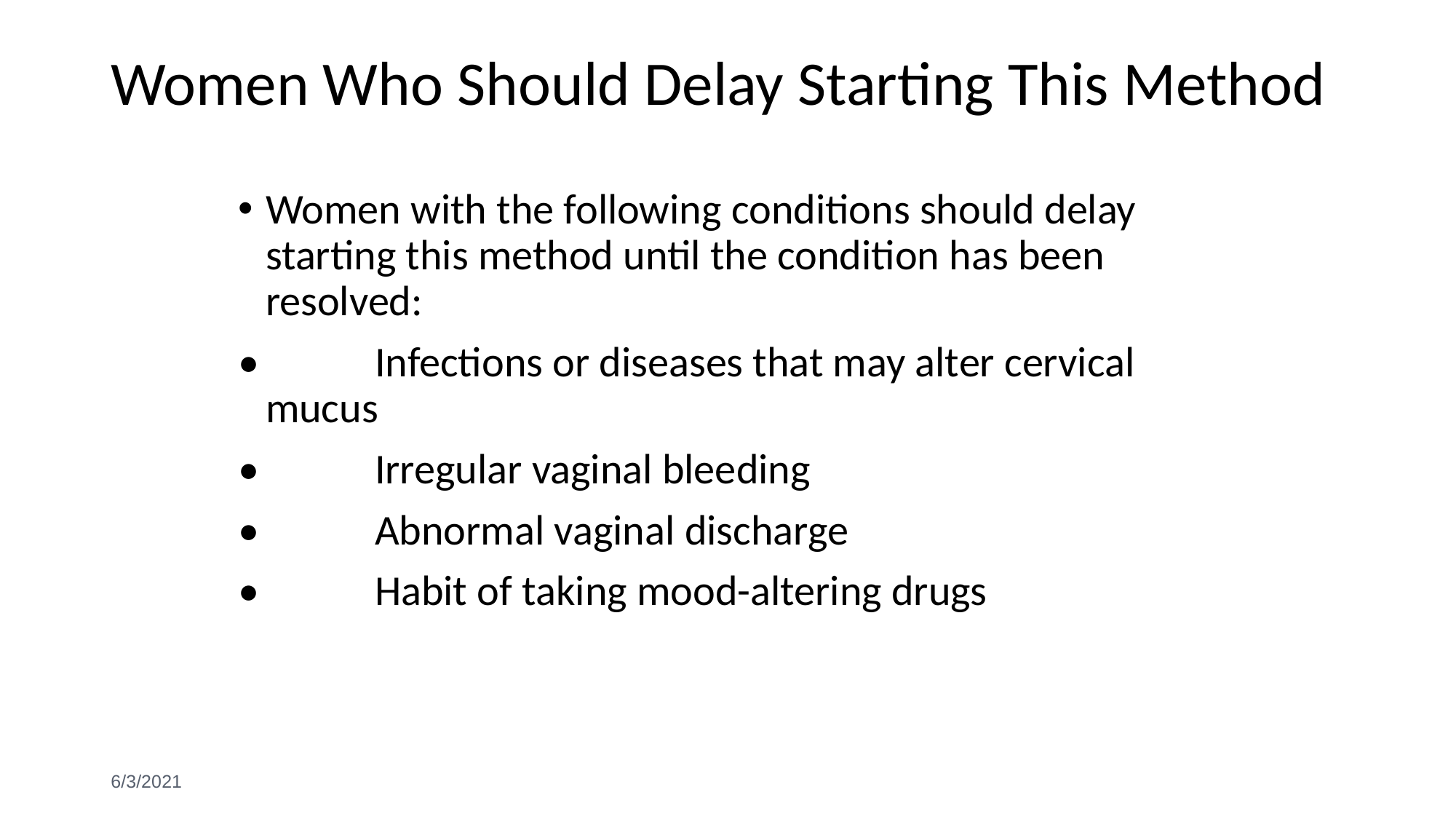

# Women Who Should Delay Starting This Method
Women with the following conditions should delay starting this method until the condition has been resolved:
• 	Infections or diseases that may alter cervical mucus
• 	Irregular vaginal bleeding
• 	Abnormal vaginal discharge
• 	Habit of taking mood-altering drugs

6/3/2021
137